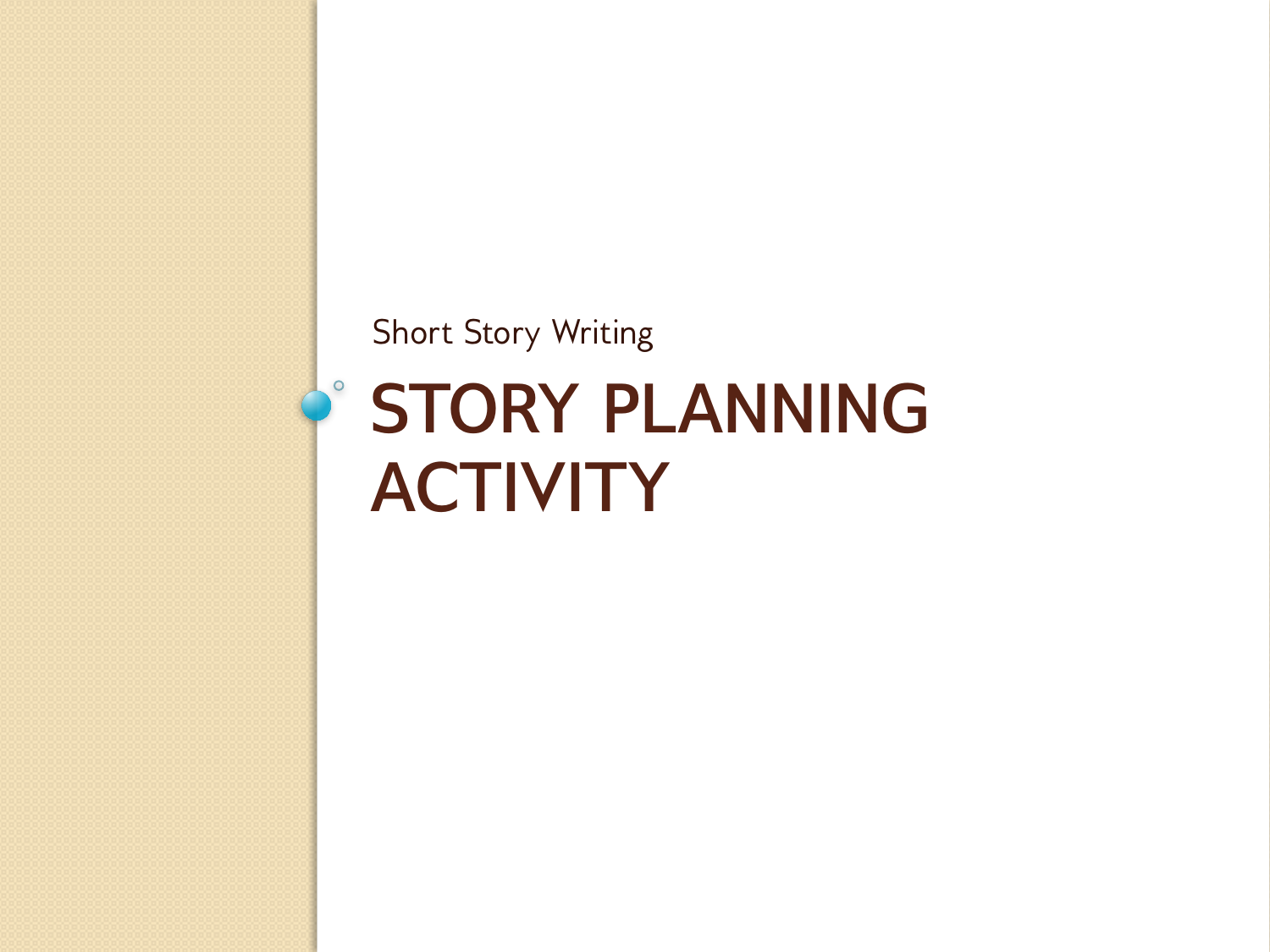

Short Story Writing
# Story Planning Activity